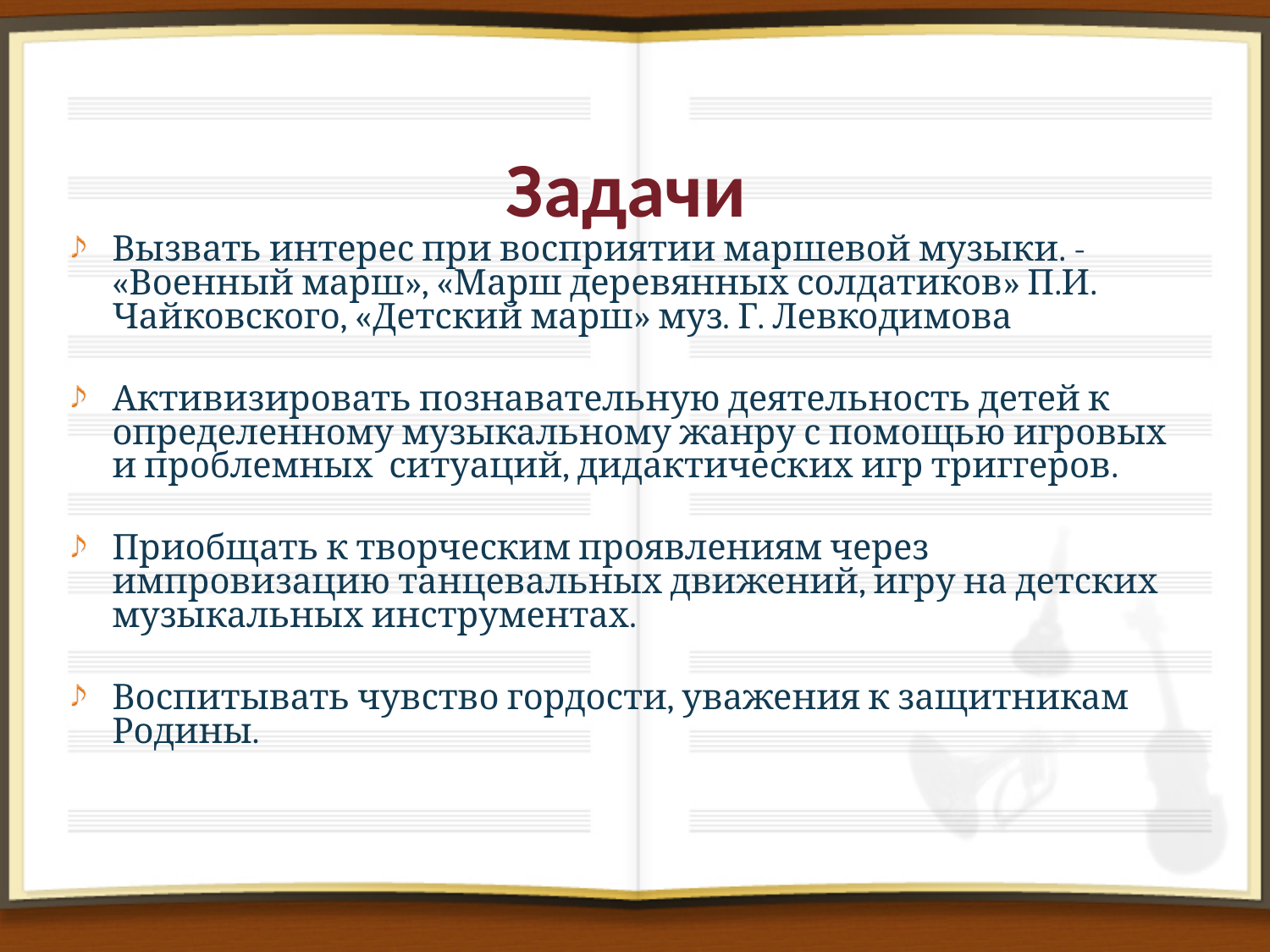

# Задачи
Вызвать интерес при восприятии маршевой музыки. - «Военный марш», «Марш деревянных солдатиков» П.И. Чайковского, «Детский марш» муз. Г. Левкодимова

Активизировать познавательную деятельность детей к определенному музыкальному жанру с помощью игровых и проблемных  ситуаций, дидактических игр триггеров.

Приобщать к творческим проявлениям через импровизацию танцевальных движений, игру на детских музыкальных инструментах.

Воспитывать чувство гордости, уважения к защитникам Родины.